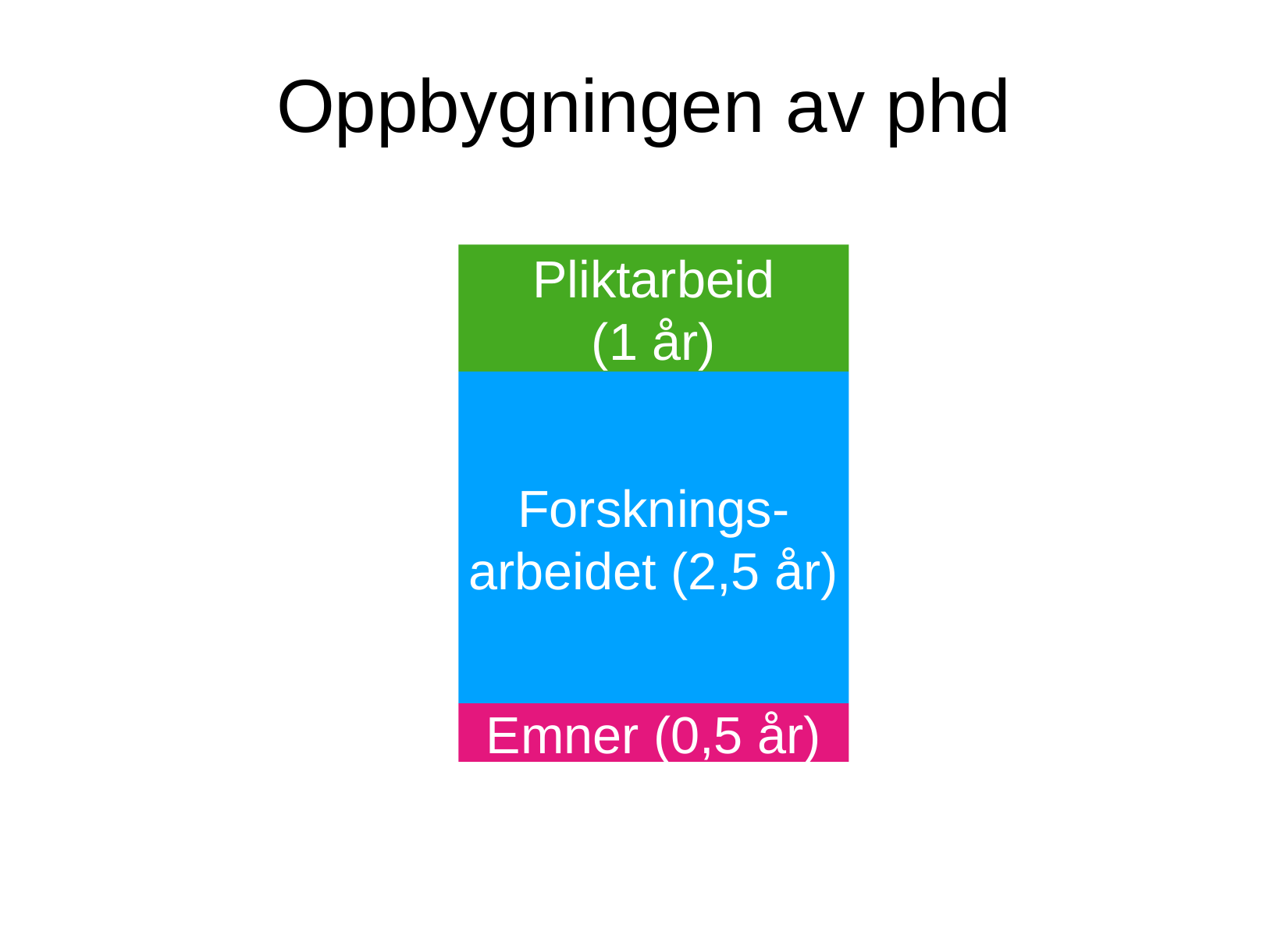

# Oppbygningen av phd
Pliktarbeid
(1 år)
Forsknings-arbeidet (2,5 år)
Emner (0,5 år)